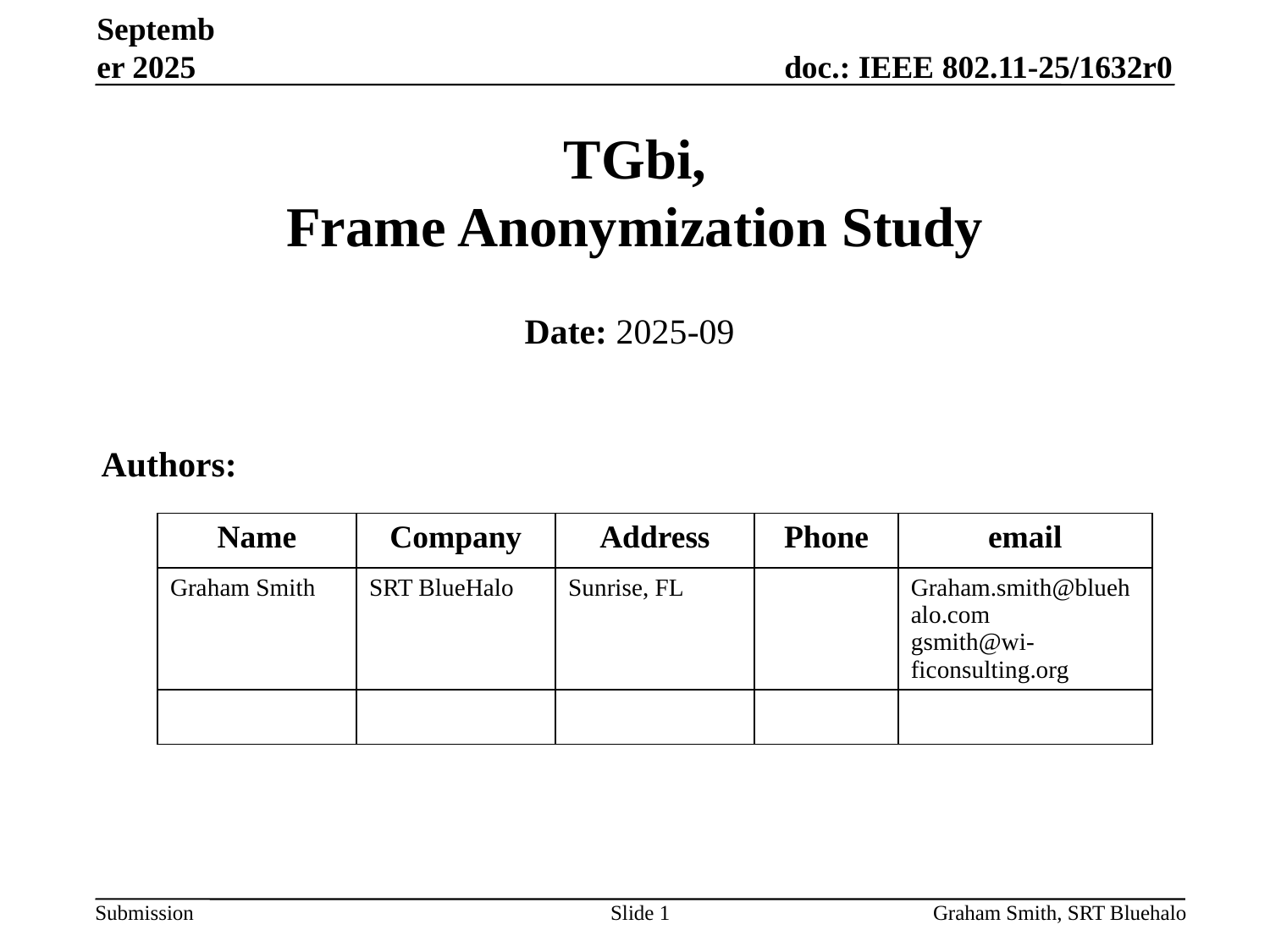

September 2025
# TGbi, Frame Anonymization Study
Date: 2025-09
Authors:
| Name | Company | Address | Phone | email |
| --- | --- | --- | --- | --- |
| Graham Smith | SRT BlueHalo | Sunrise, FL |  | Graham.smith@bluehalo.com gsmith@wi-ficonsulting.org |
|  |  |  |  |  |
Slide 1
Graham Smith, SRT Bluehalo